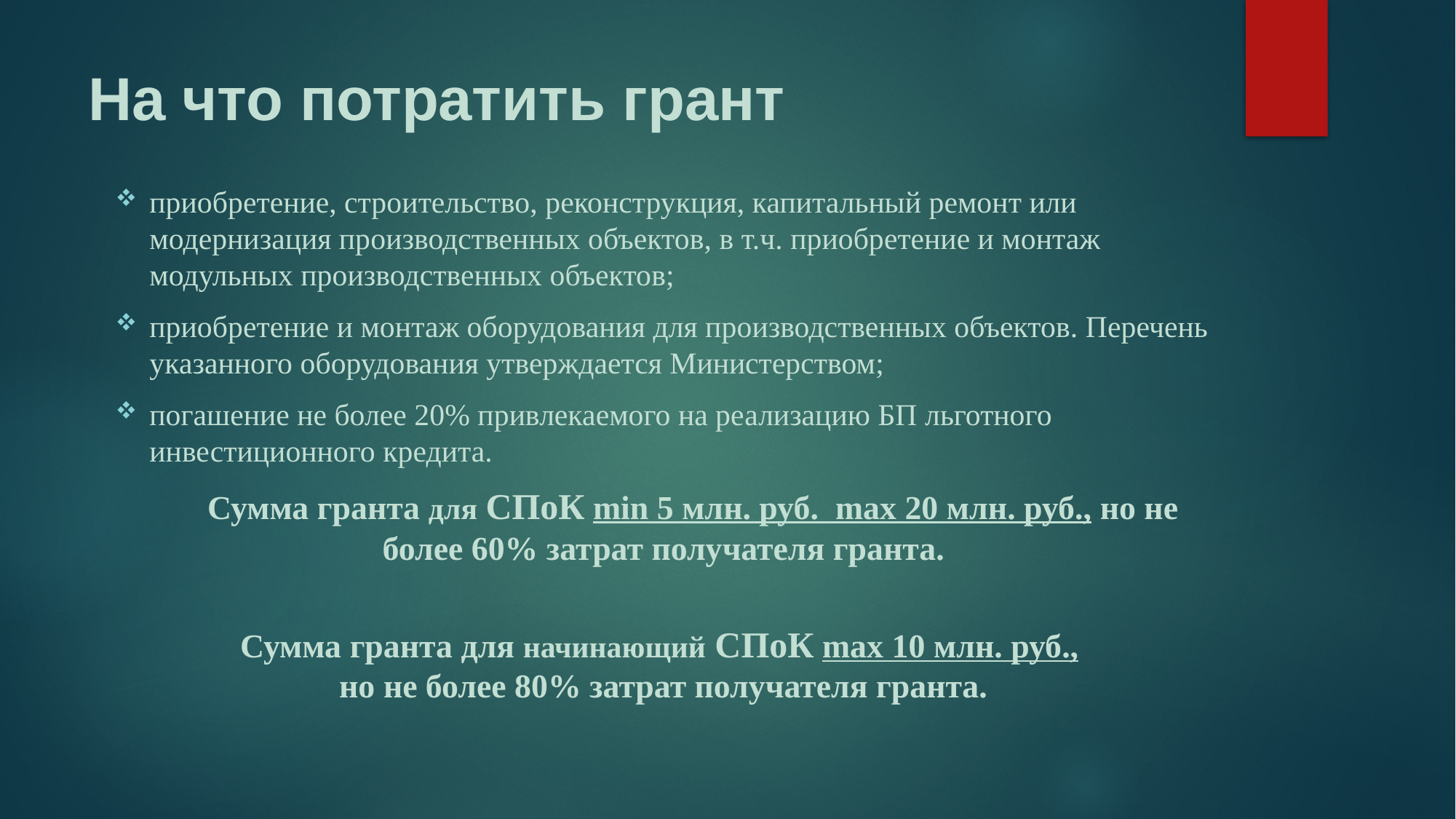

# На что потратить грант
приобретение, строительство, реконструкция, капитальный ремонт или модернизация производственных объектов, в т.ч. приобретение и монтаж модульных производственных объектов;
приобретение и монтаж оборудования для производственных объектов. Перечень указанного оборудования утверждается Министерством;
погашение не более 20% привлекаемого на реализацию БП льготного инвестиционного кредита.
       Сумма гранта для СПоК min 5 млн. руб.  max 20 млн. руб., но не более 60% затрат получателя гранта.

Сумма гранта для начинающий СПоК max 10 млн. руб.,
но не более 80% затрат получателя гранта.